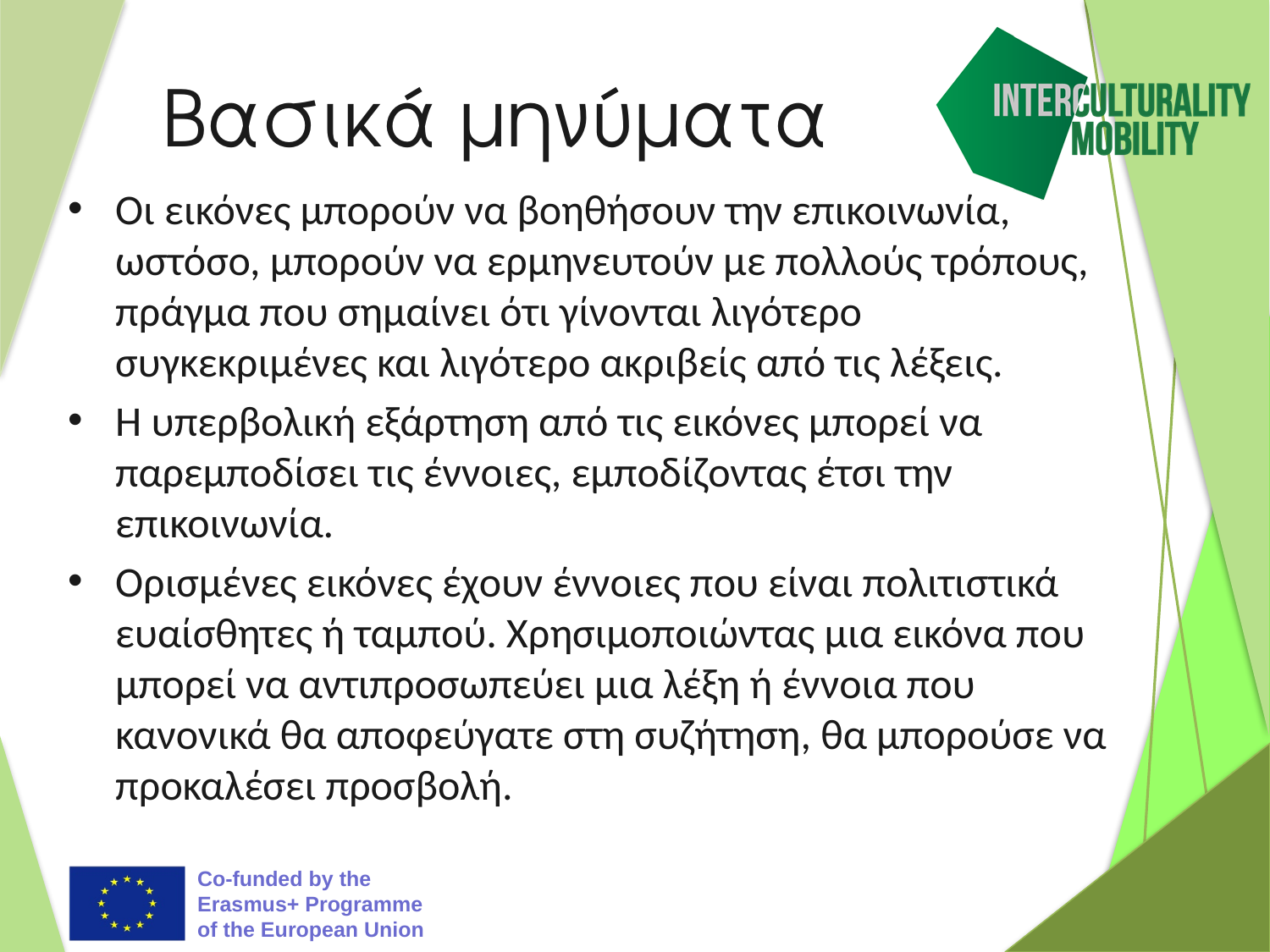

# Βασικά μηνύματα
Οι εικόνες μπορούν να βοηθήσουν την επικοινωνία, ωστόσο, μπορούν να ερμηνευτούν με πολλούς τρόπους, πράγμα που σημαίνει ότι γίνονται λιγότερο συγκεκριμένες και λιγότερο ακριβείς από τις λέξεις.
Η υπερβολική εξάρτηση από τις εικόνες μπορεί να παρεμποδίσει τις έννοιες, εμποδίζοντας έτσι την επικοινωνία.
Ορισμένες εικόνες έχουν έννοιες που είναι πολιτιστικά ευαίσθητες ή ταμπού. Χρησιμοποιώντας μια εικόνα που μπορεί να αντιπροσωπεύει μια λέξη ή έννοια που κανονικά θα αποφεύγατε στη συζήτηση, θα μπορούσε να προκαλέσει προσβολή.